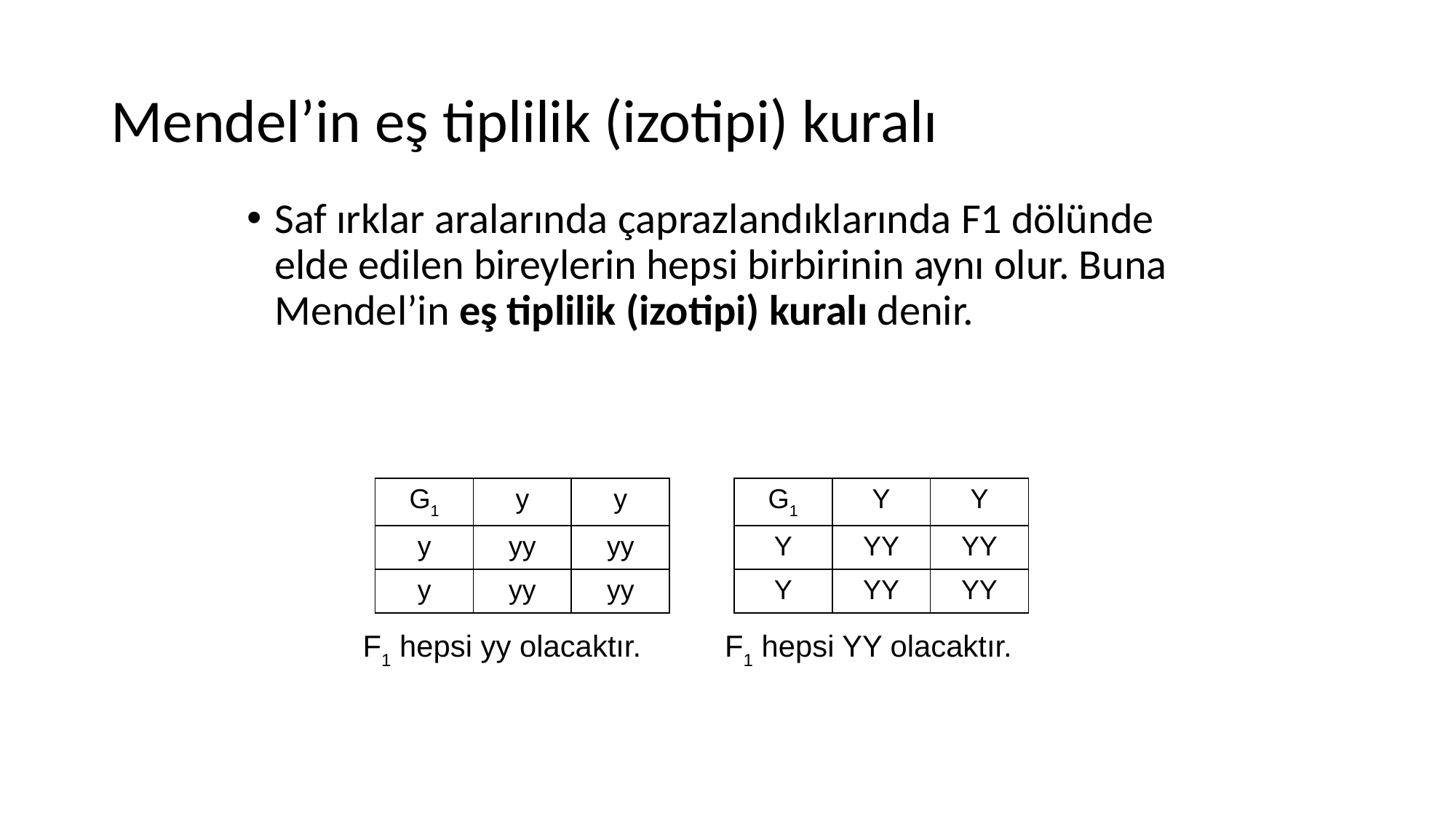

# Mendel’in eş tiplilik (izotipi) kuralı
Saf ırklar aralarında çaprazlandıklarında F1 dölünde elde edilen bireylerin hepsi birbirinin aynı olur. Buna Mendel’in eş tiplilik (izotipi) kuralı denir.
| G1 | y | y |  | G1 | Y | Y |
| --- | --- | --- | --- | --- | --- | --- |
| y | yy | yy |  | Y | YY | YY |
| y | yy | yy |  | Y | YY | YY |
F1 hepsi yy olacaktır.          F1 hepsi YY olacaktır.